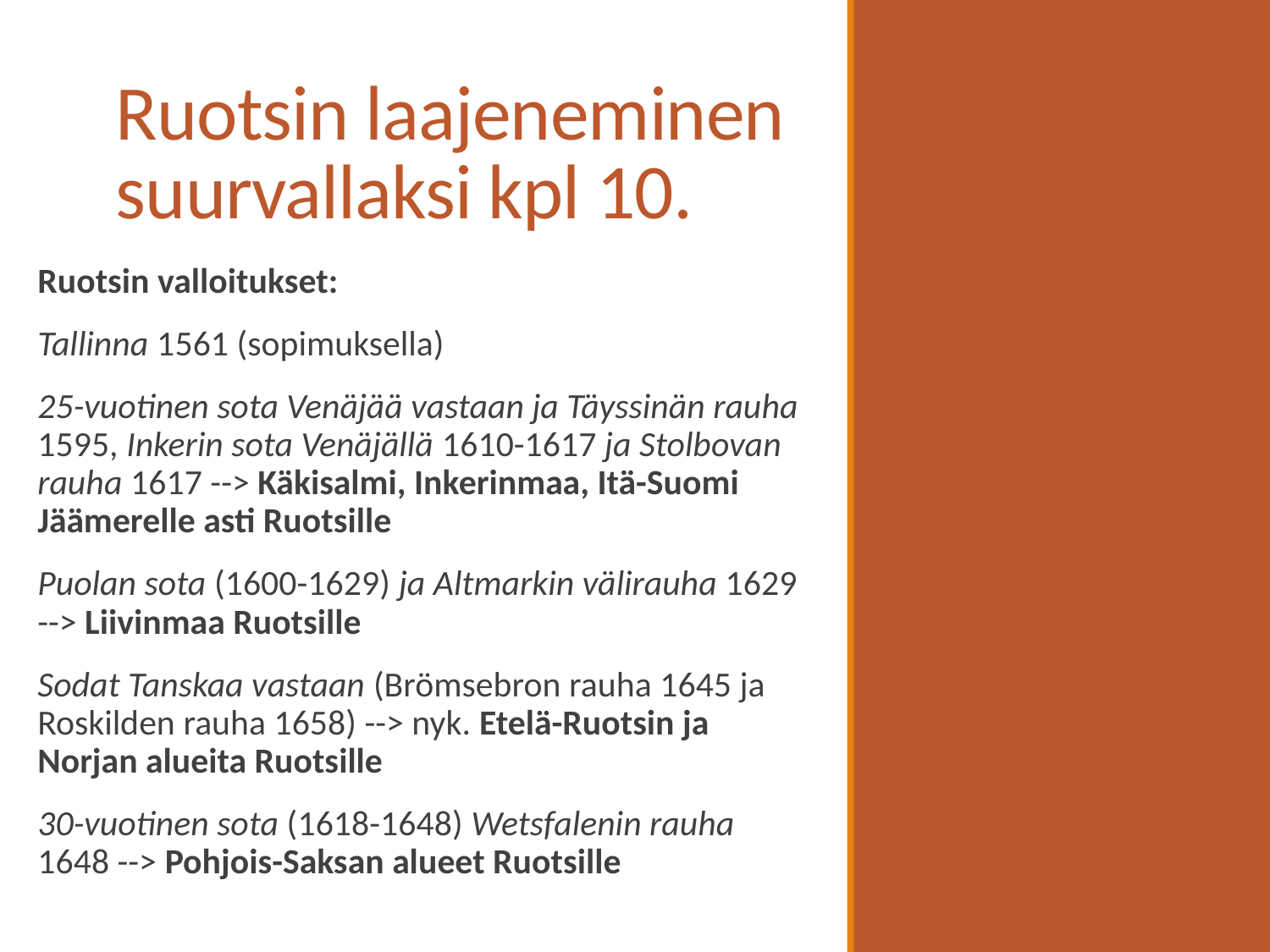

# Ruotsin laajeneminen suurvallaksi kpl 10.
Ruotsin valloitukset:
Tallinna 1561 (sopimuksella)
25-vuotinen sota Venäjää vastaan ja Täyssinän rauha 1595, Inkerin sota Venäjällä 1610-1617 ja Stolbovan rauha 1617 --> Käkisalmi, Inkerinmaa, Itä-Suomi Jäämerelle asti Ruotsille
Puolan sota (1600-1629) ja Altmarkin välirauha 1629 --> Liivinmaa Ruotsille
Sodat Tanskaa vastaan (Brömsebron rauha 1645 ja Roskilden rauha 1658) --> nyk. Etelä-Ruotsin ja Norjan alueita Ruotsille
30-vuotinen sota (1618-1648) Wetsfalenin rauha 1648 --> Pohjois-Saksan alueet Ruotsille